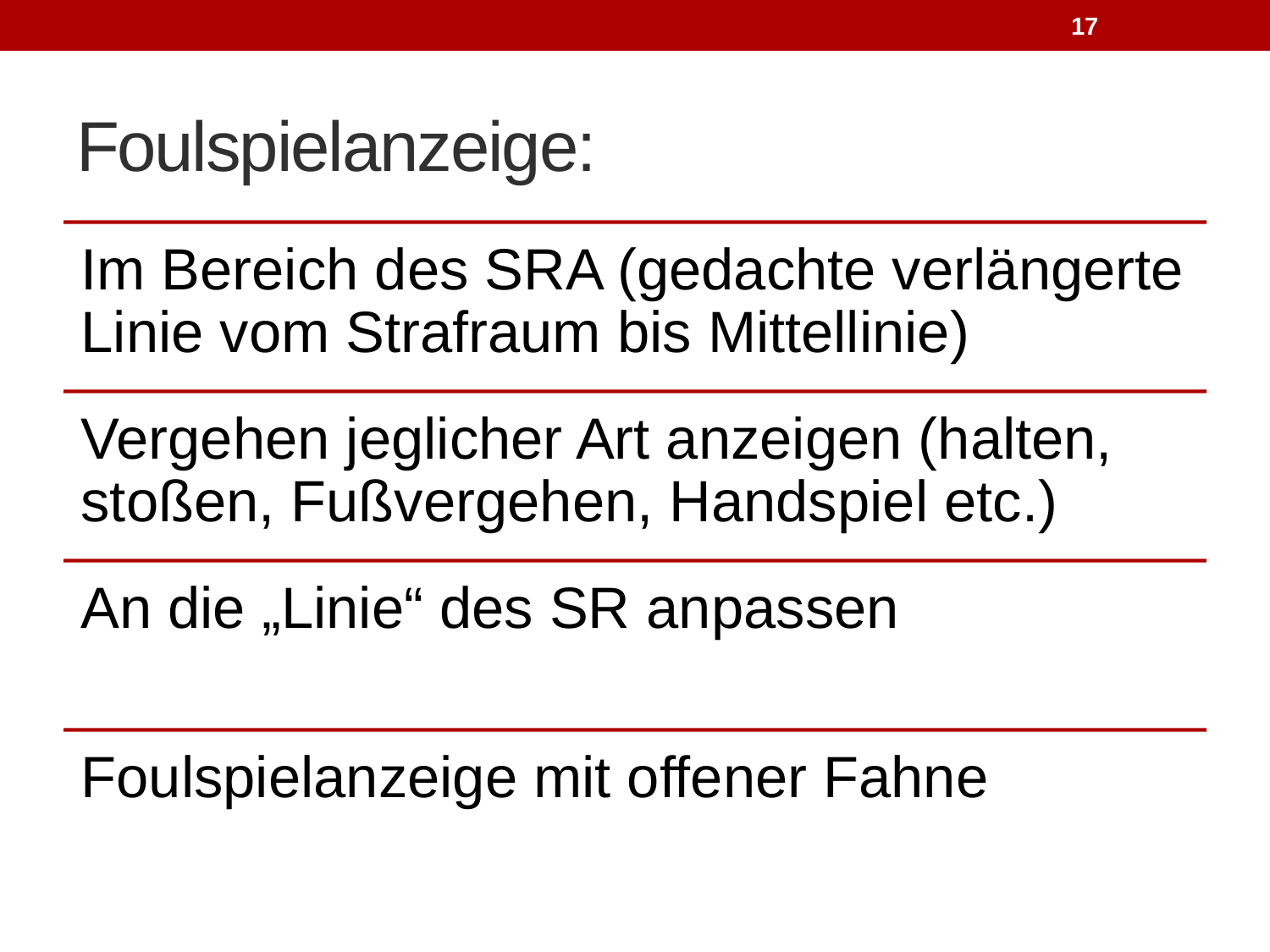

17
# Foulspielanzeige:
Im Bereich des SRA (gedachte verlängerte Linie vom Strafraum bis Mittellinie)
Vergehen jeglicher Art anzeigen (halten, stoßen, Fußvergehen, Handspiel etc.)
An die „Linie“ des SR anpassen
Foulspielanzeige mit offener Fahne